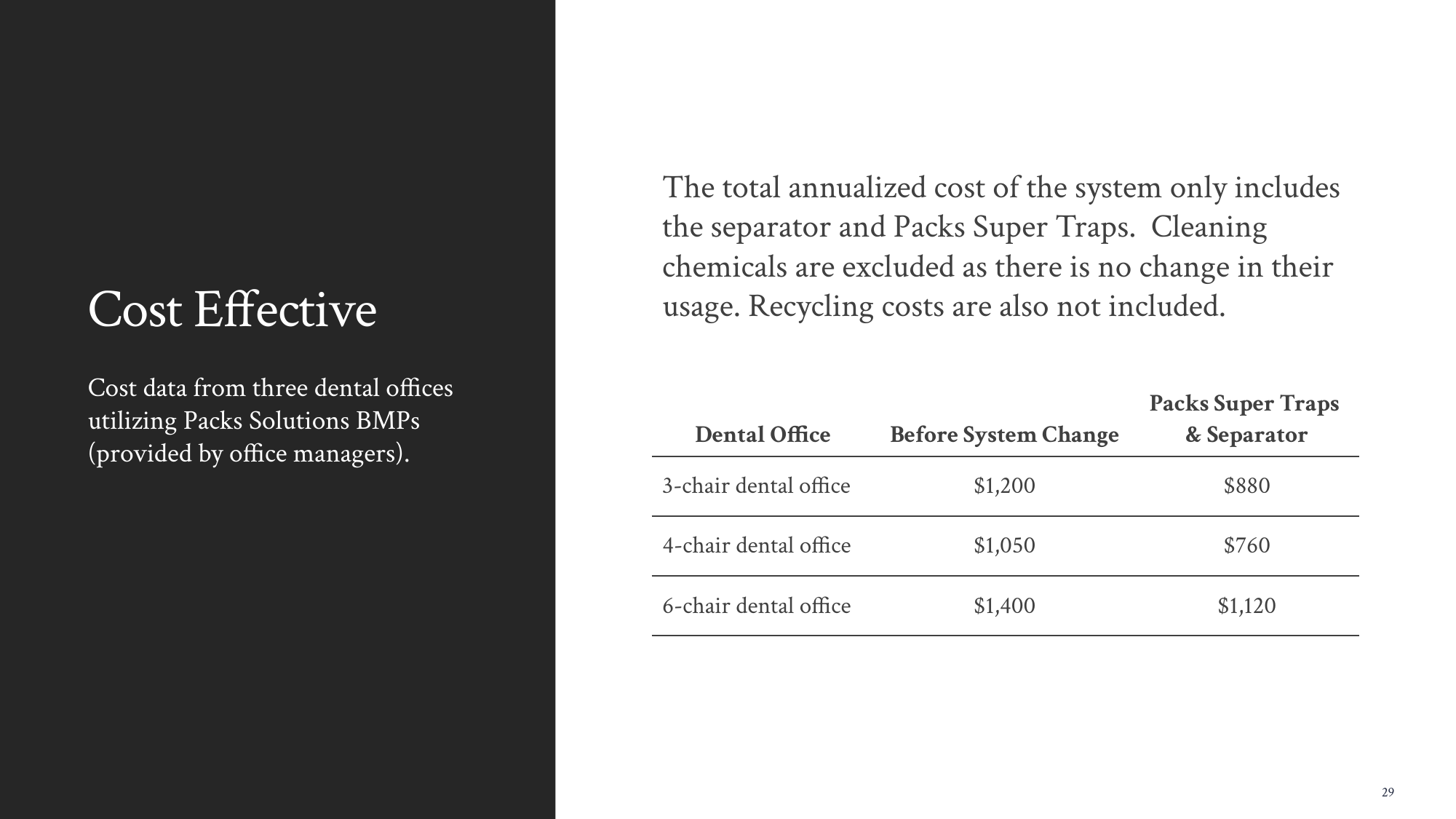

# Cost Effective
The total annualized cost of the system only includes the separator and Packs Super Traps.  Cleaning chemicals are excluded as there is no change in their usage. Recycling costs are also not included.
| Dental Office | Before System Change | Packs Super Traps & Separator |
| --- | --- | --- |
| 3-chair dental office | $1,200 | $880 |
| 4-chair dental office | $1,050 | $760 |
| 6-chair dental office | $1,400 | $1,120 |
Cost data from three dental offices utilizing Packs Solutions BMPs (provided by office managers).
29